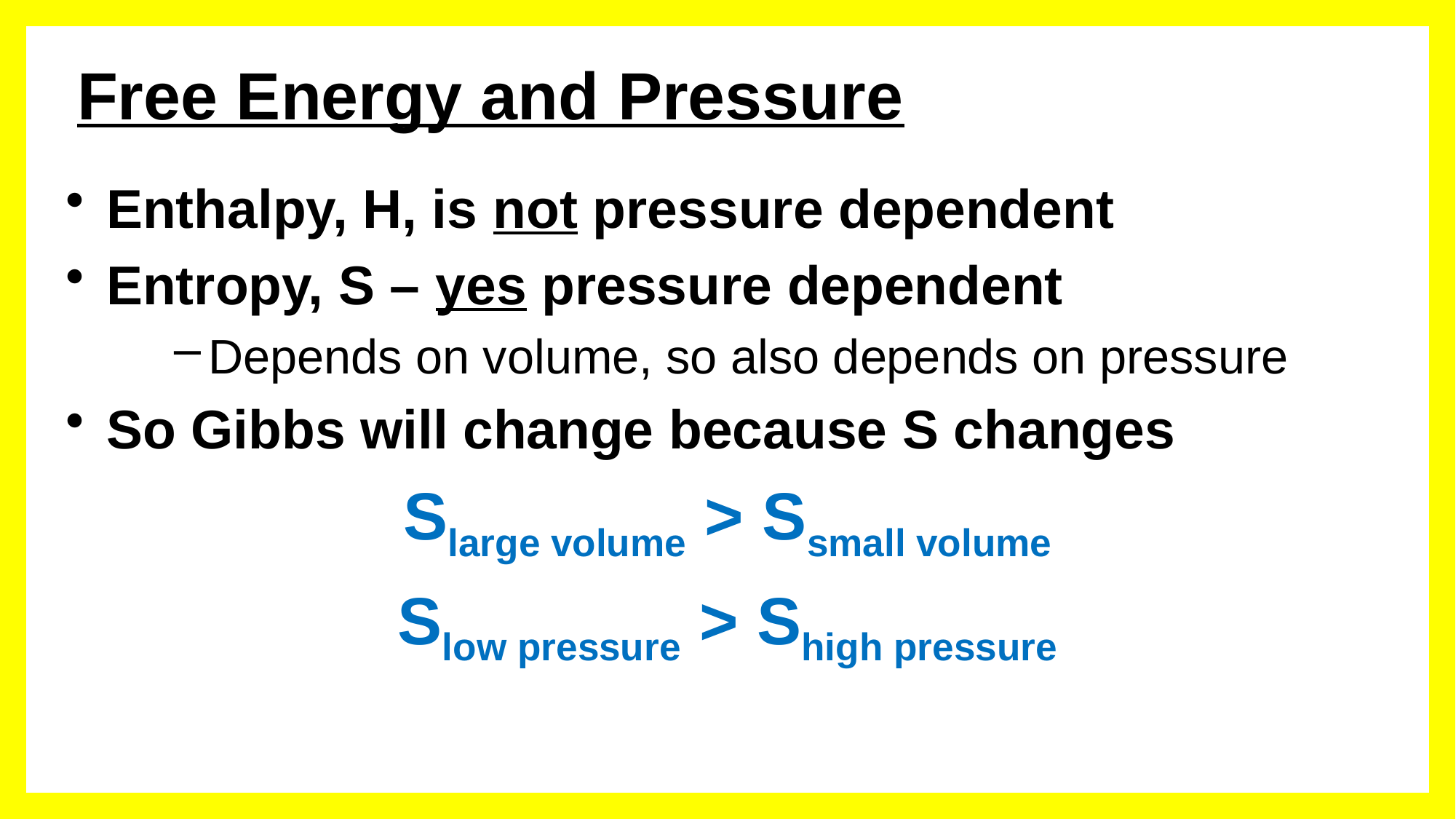

# Free Energy and Pressure
Enthalpy, H, is not pressure dependent
Entropy, S – yes pressure dependent
Depends on volume, so also depends on pressure
So Gibbs will change because S changes
Slarge volume > Ssmall volume
Slow pressure > Shigh pressure